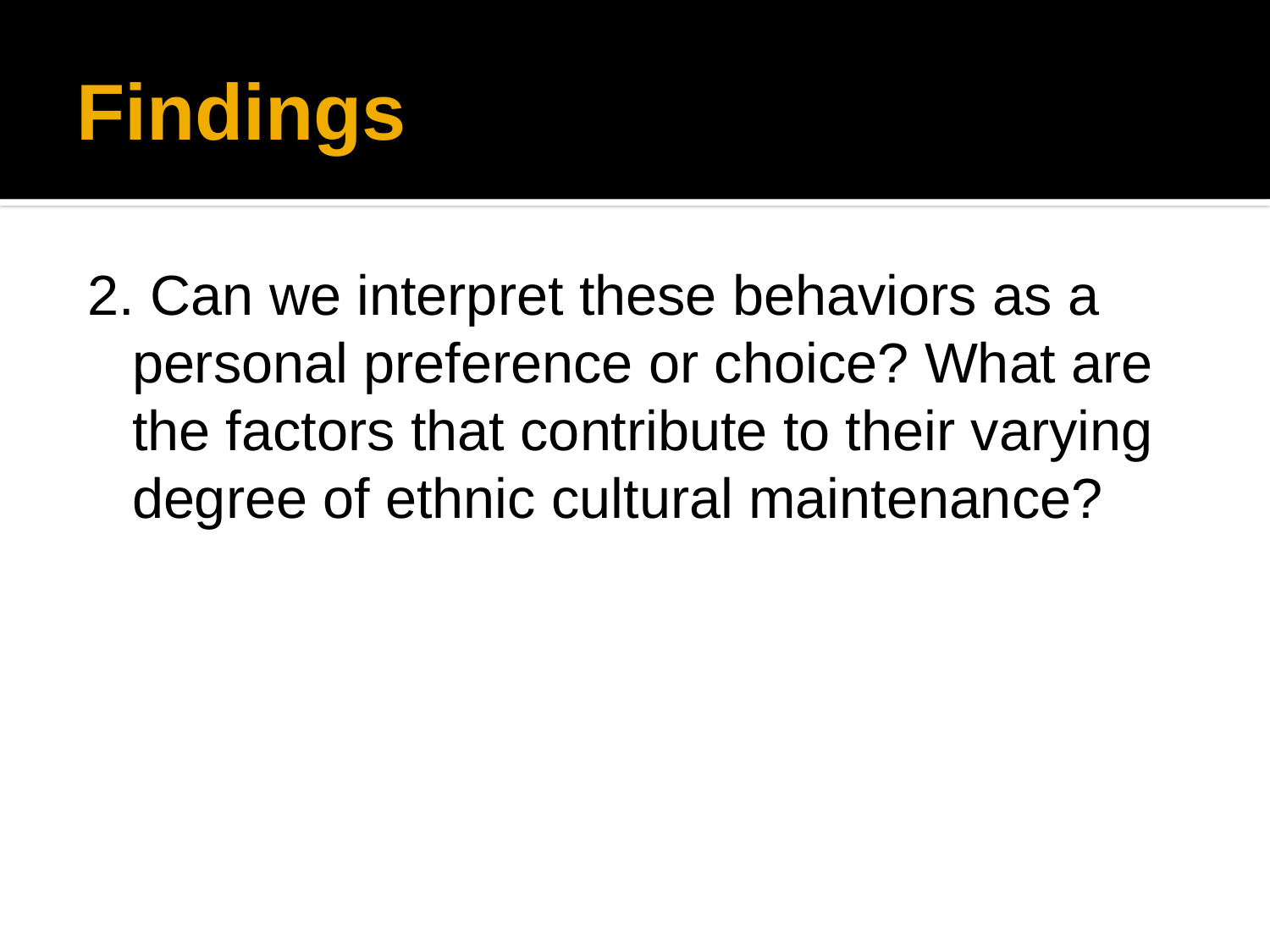

# Findings
2. Can we interpret these behaviors as a personal preference or choice? What are the factors that contribute to their varying degree of ethnic cultural maintenance?